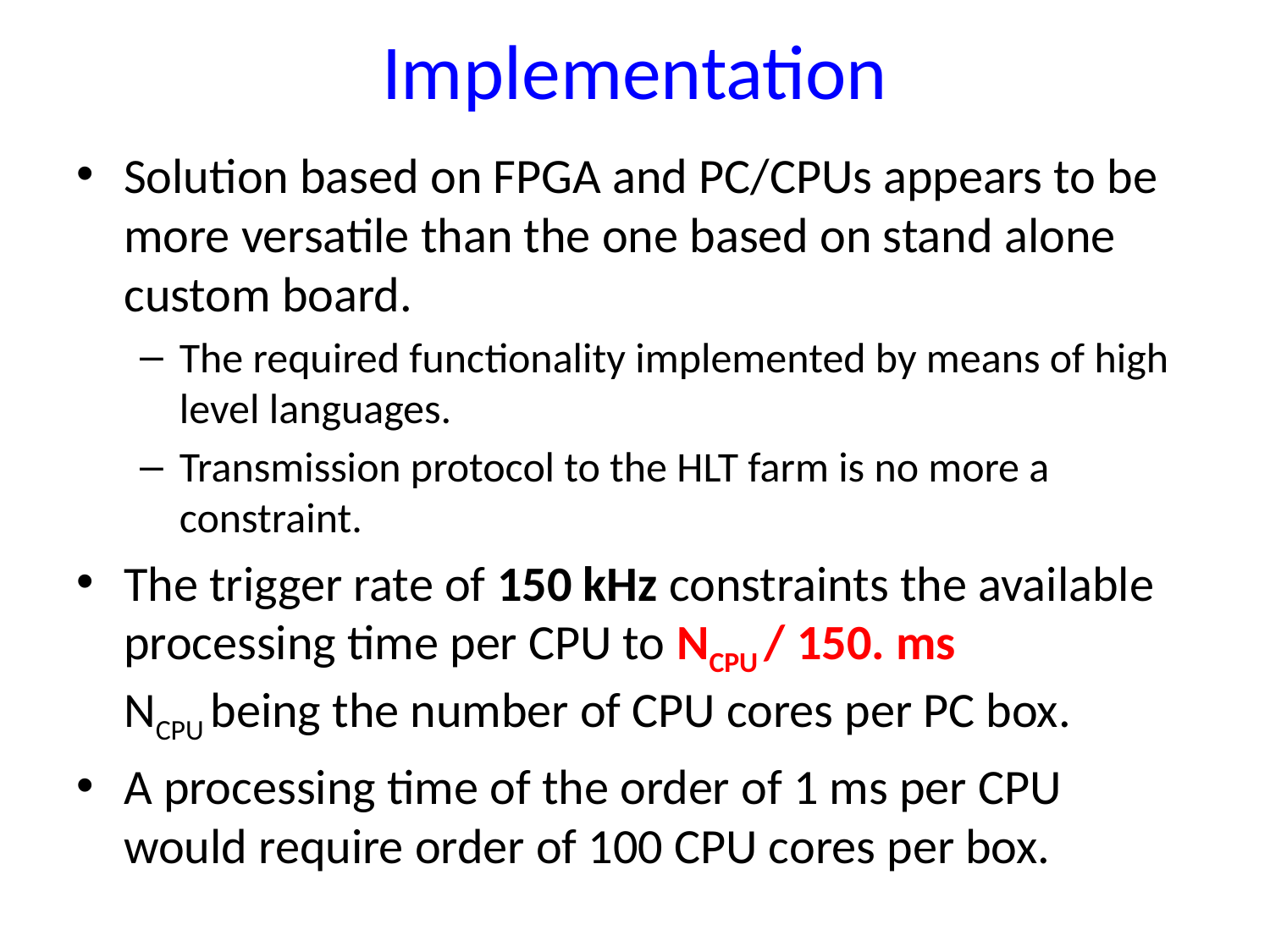

# Implementation
Solution based on FPGA and PC/CPUs appears to be more versatile than the one based on stand alone custom board.
The required functionality implemented by means of high level languages.
Transmission protocol to the HLT farm is no more a constraint.
The trigger rate of 150 kHz constraints the available processing time per CPU to NCPU / 150. ms
NCPU being the number of CPU cores per PC box.
A processing time of the order of 1 ms per CPU would require order of 100 CPU cores per box.